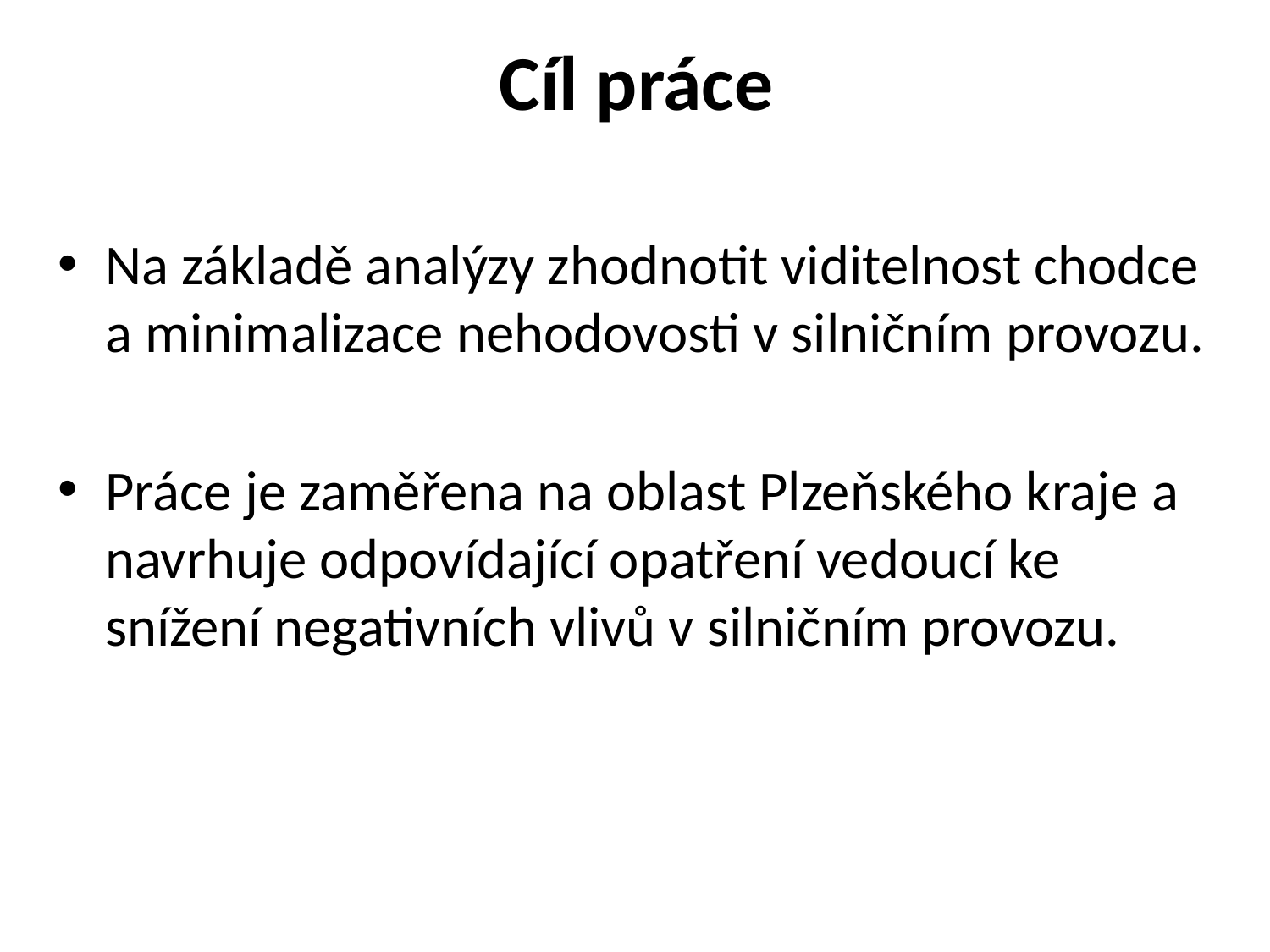

# Cíl práce
Na základě analýzy zhodnotit viditelnost chodce a minimalizace nehodovosti v silničním provozu.

Práce je zaměřena na oblast Plzeňského kraje a navrhuje odpovídající opatření vedoucí ke snížení negativních vlivů v silničním provozu.